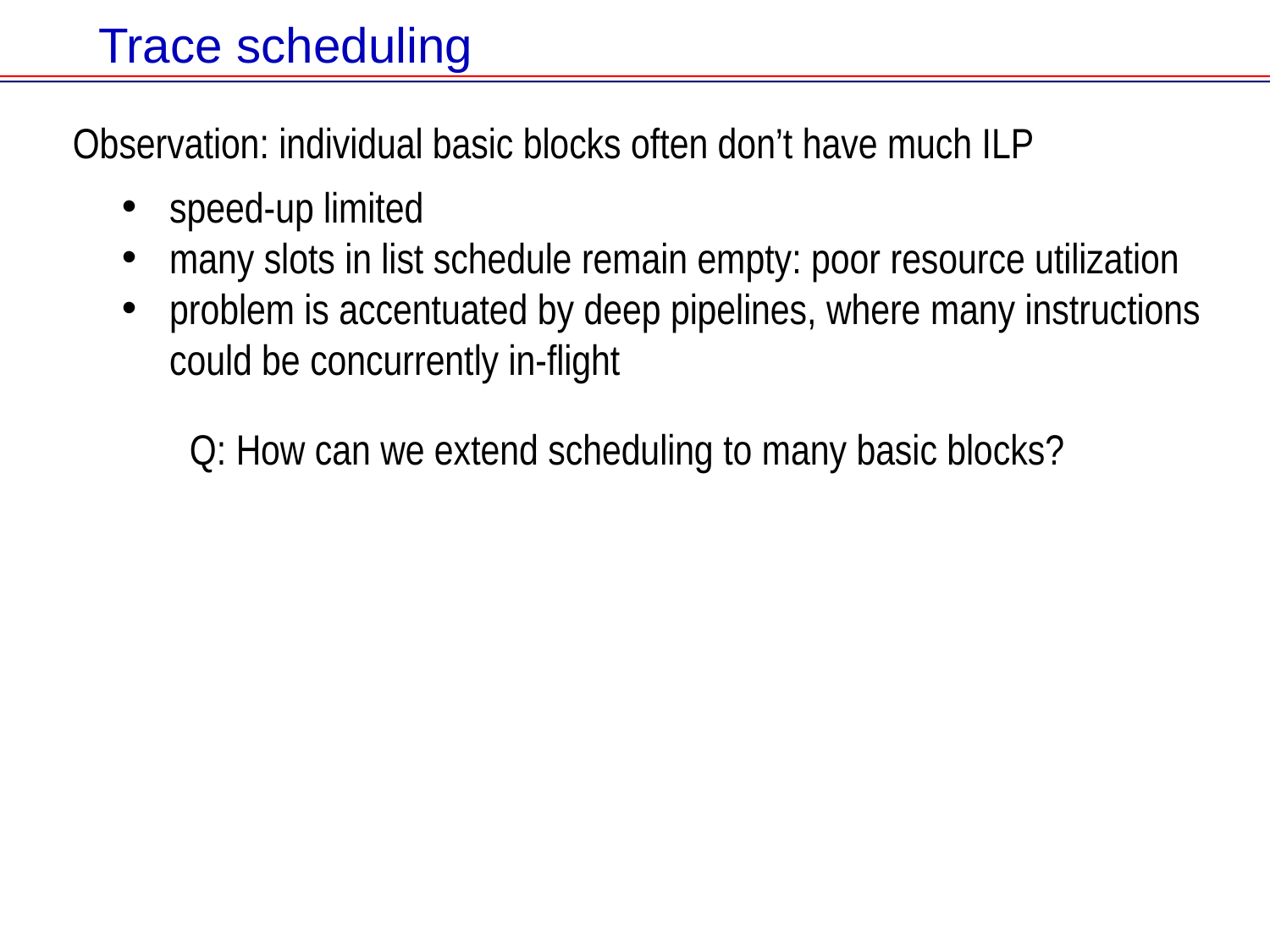

# Trace scheduling
Observation: individual basic blocks often don’t have much ILP
speed-up limited
many slots in list schedule remain empty: poor resource utilization
problem is accentuated by deep pipelines, where many instructions could be concurrently in-flight
Q: How can we extend scheduling to many basic blocks?